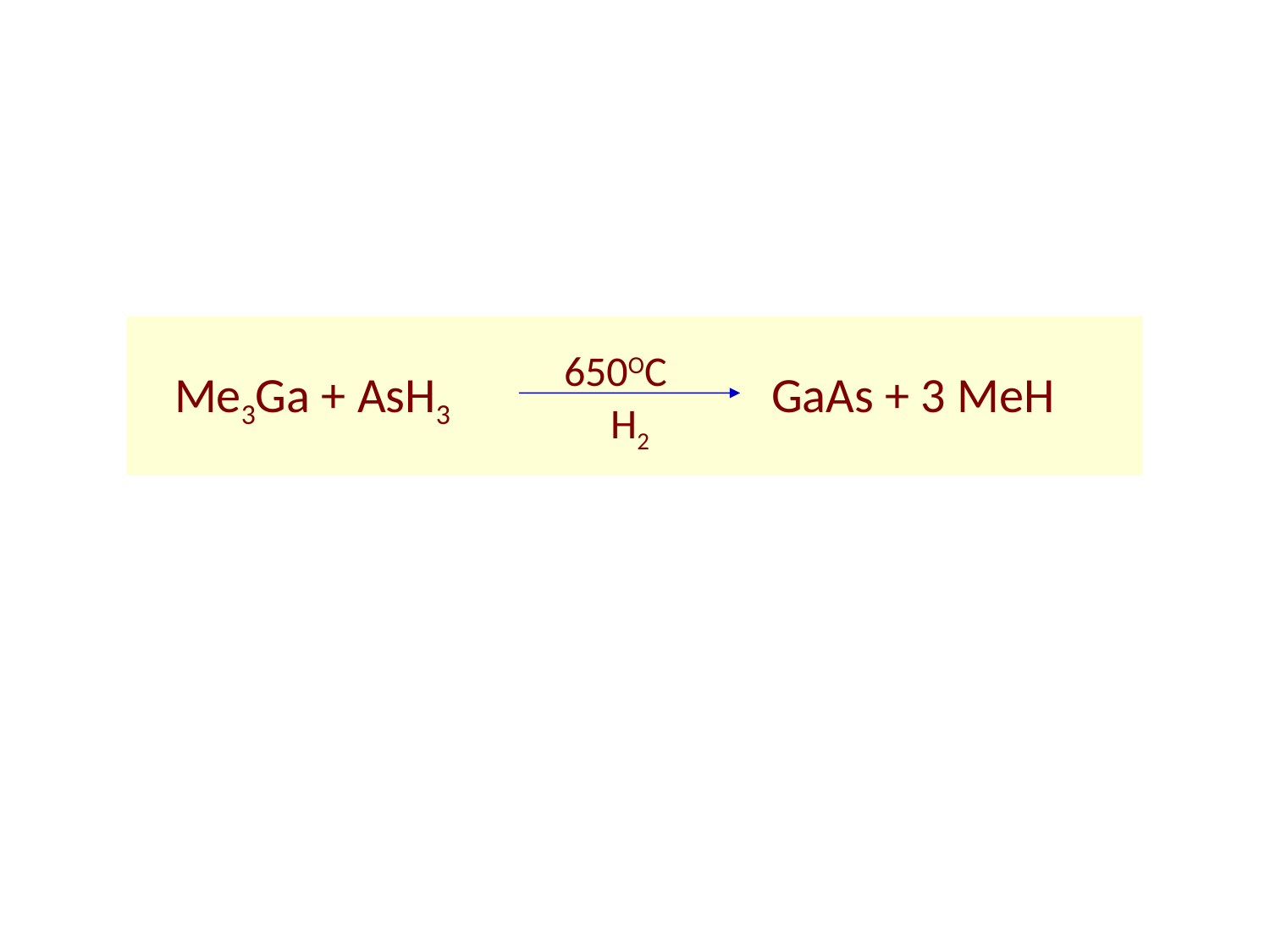

650OC
Me3Ga + AsH3
GaAs + 3 MeH
H2